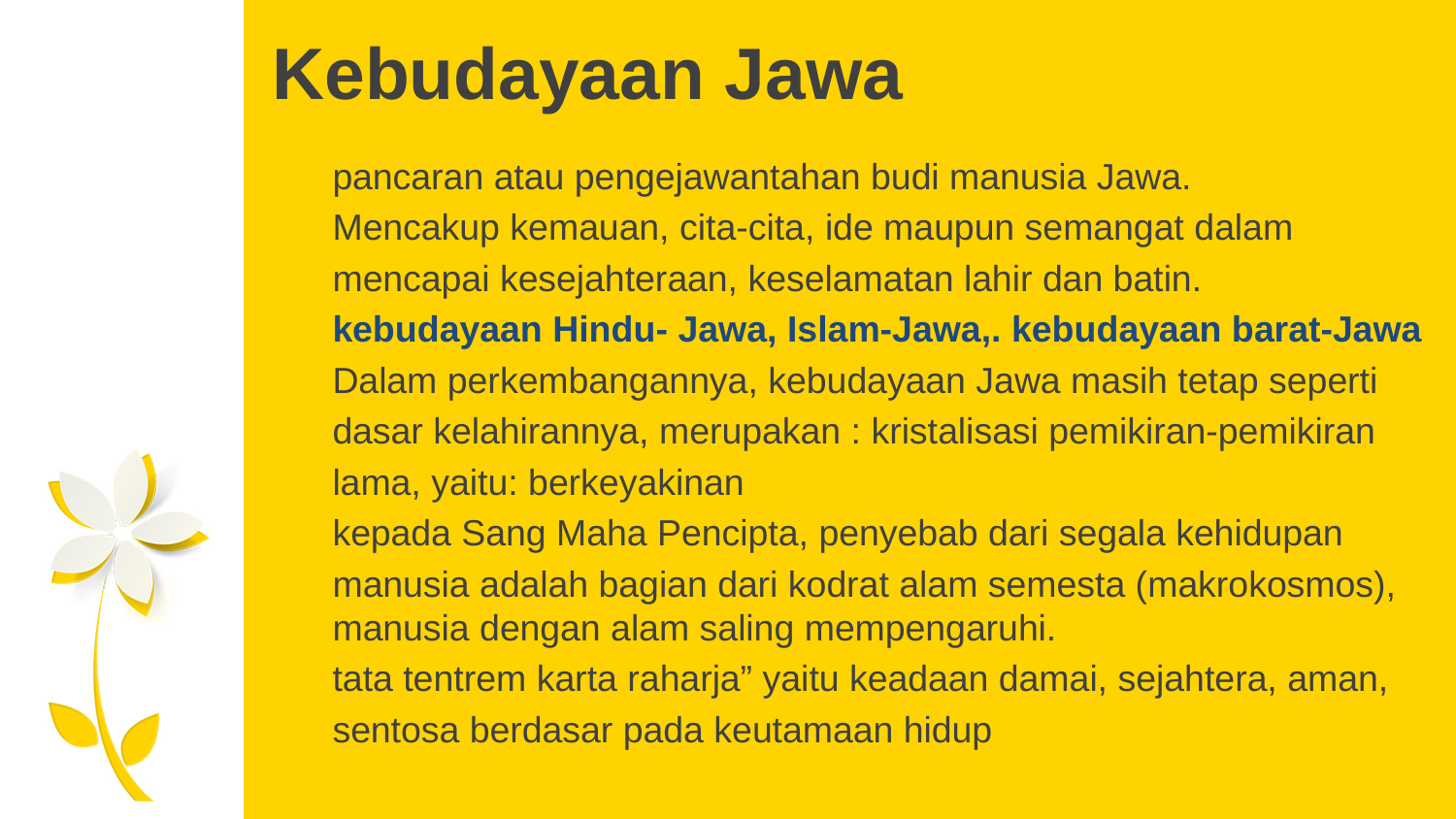

# Kebudayaan Jawa
pancaran atau pengejawantahan budi manusia Jawa.
Mencakup kemauan, cita-cita, ide maupun semangat dalam
mencapai kesejahteraan, keselamatan lahir dan batin.
kebudayaan Hindu- Jawa, Islam-Jawa,. kebudayaan barat-Jawa
Dalam perkembangannya, kebudayaan Jawa masih tetap seperti
dasar kelahirannya, merupakan : kristalisasi pemikiran-pemikiran
lama, yaitu: berkeyakinan
kepada Sang Maha Pencipta, penyebab dari segala kehidupan
manusia adalah bagian dari kodrat alam semesta (makrokosmos), manusia dengan alam saling mempengaruhi.
tata tentrem karta raharja” yaitu keadaan damai, sejahtera, aman,
sentosa berdasar pada keutamaan hidup